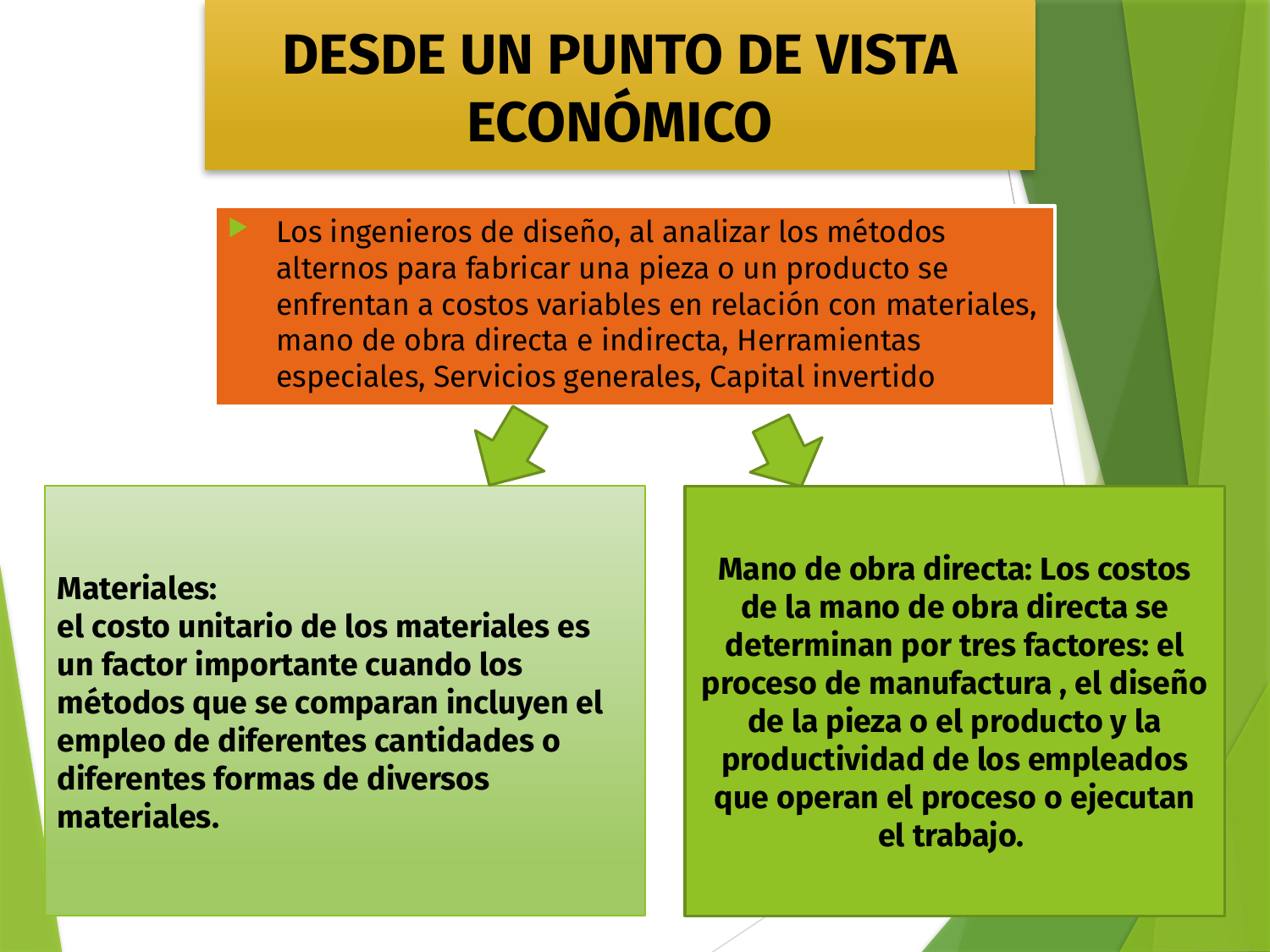

DESDE UN PUNTO DE VISTA ECONÓMICO
Los ingenieros de diseño, al analizar los métodos alternos para fabricar una pieza o un producto se enfrentan a costos variables en relación con materiales, mano de obra directa e indirecta, Herramientas especiales, Servicios generales, Capital invertido

Materiales:
el costo unitario de los materiales es un factor importante cuando los métodos que se comparan incluyen el empleo de diferentes cantidades o diferentes formas de diversos materiales.
Mano de obra directa: Los costos de la mano de obra directa se determinan por tres factores: el proceso de manufactura , el diseño de la pieza o el producto y la productividad de los empleados que operan el proceso o ejecutan el trabajo.